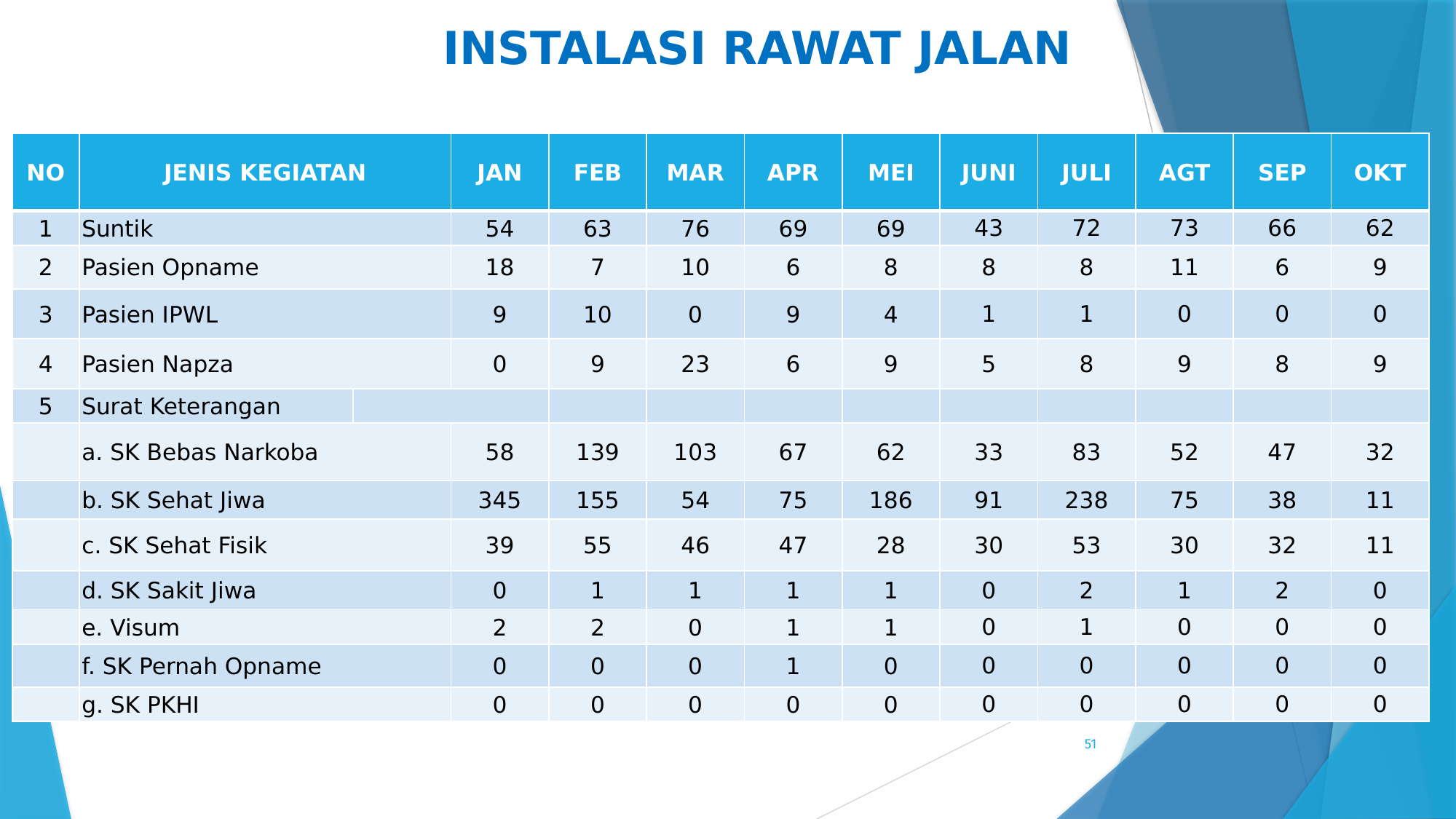

# INSTALASI RAWAT JALAN
| NO | JENIS KEGIATAN |  | JAN | FEB | MAR | APR | MEI | JUNI | JULI | AGT | SEP | OKT |
| --- | --- | --- | --- | --- | --- | --- | --- | --- | --- | --- | --- | --- |
| 1 | Suntik |  | 54 | 63 | 76 | 69 | 69 | 43 | 72 | 73 | 66 | 62 |
| 2 | Pasien Opname |  | 18 | 7 | 10 | 6 | 8 | 8 | 8 | 11 | 6 | 9 |
| 3 | Pasien IPWL |  | 9 | 10 | 0 | 9 | 4 | 1 | 1 | 0 | 0 | 0 |
| 4 | Pasien Napza |  | 0 | 9 | 23 | 6 | 9 | 5 | 8 | 9 | 8 | 9 |
| 5 | Surat Keterangan |  |  |  |  |  |  |  |  |  |  |  |
|  | a. SK Bebas Narkoba |  | 58 | 139 | 103 | 67 | 62 | 33 | 83 | 52 | 47 | 32 |
|  | b. SK Sehat Jiwa |  | 345 | 155 | 54 | 75 | 186 | 91 | 238 | 75 | 38 | 11 |
|  | c. SK Sehat Fisik |  | 39 | 55 | 46 | 47 | 28 | 30 | 53 | 30 | 32 | 11 |
|  | d. SK Sakit Jiwa |  | 0 | 1 | 1 | 1 | 1 | 0 | 2 | 1 | 2 | 0 |
|  | e. Visum |  | 2 | 2 | 0 | 1 | 1 | 0 | 1 | 0 | 0 | 0 |
|  | f. SK Pernah Opname |  | 0 | 0 | 0 | 1 | 0 | 0 | 0 | 0 | 0 | 0 |
|  | g. SK PKHI |  | 0 | 0 | 0 | 0 | 0 | 0 | 0 | 0 | 0 | 0 |

51